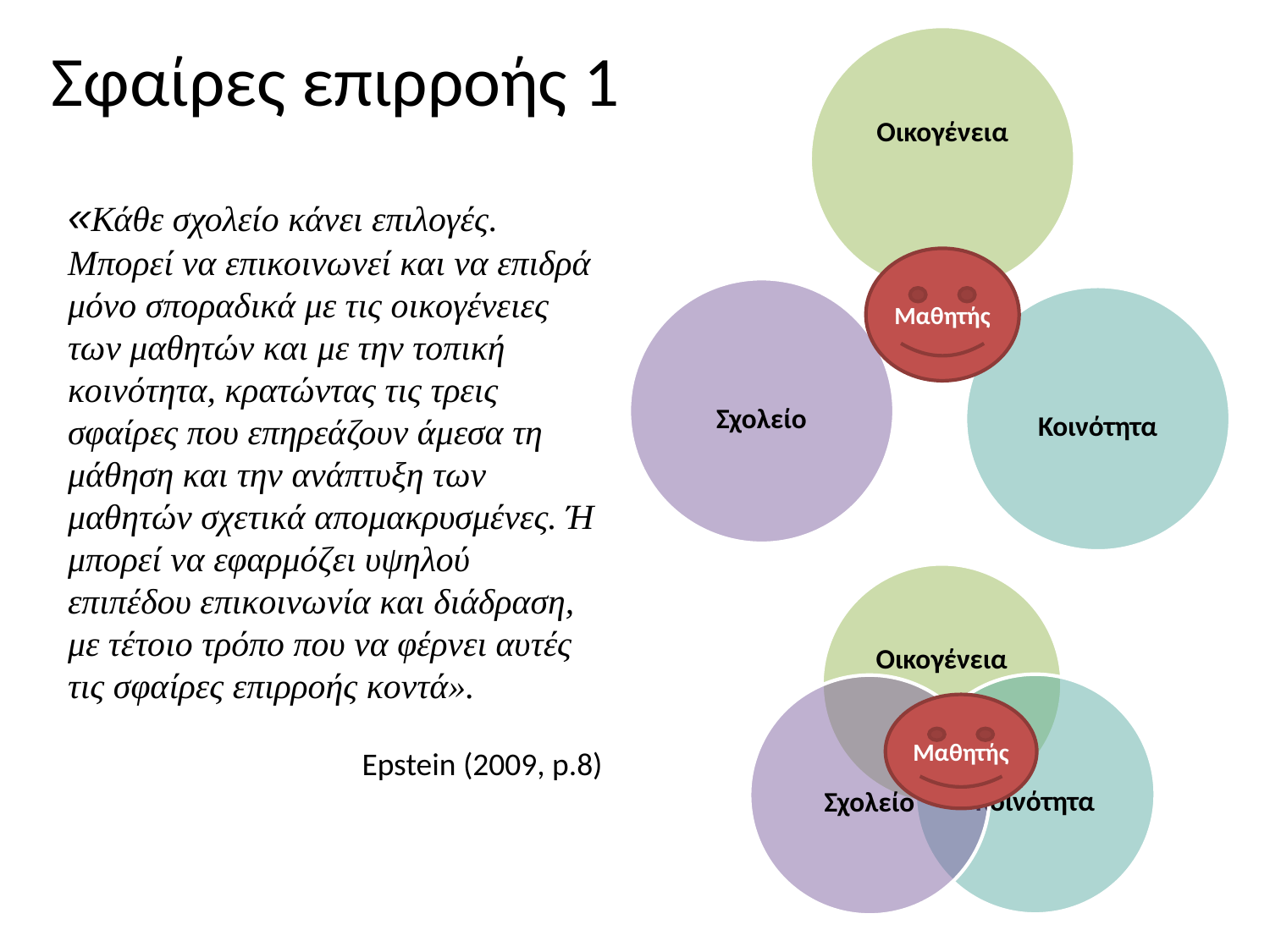

Σφαίρες επιρροής 1
Οικογένεια
Κοινότητα
Σχολείο
«Κάθε σχολείο κάνει επιλογές. Μπορεί να επικοινωνεί και να επιδρά μόνο σποραδικά με τις οικογένειες των μαθητών και με την τοπική κοινότητα, κρατώντας τις τρεις σφαίρες που επηρεάζουν άμεσα τη μάθηση και την ανάπτυξη των μαθητών σχετικά απομακρυσμένες. Ή μπορεί να εφαρμόζει υψηλού επιπέδου επικοινωνία και διάδραση, με τέτοιο τρόπο που να φέρνει αυτές τις σφαίρες επιρροής κοντά».

Epstein (2009, p.8)
Μαθητής
Οικογένεια
Κοινότητα
Σχολείο
Mαθητής